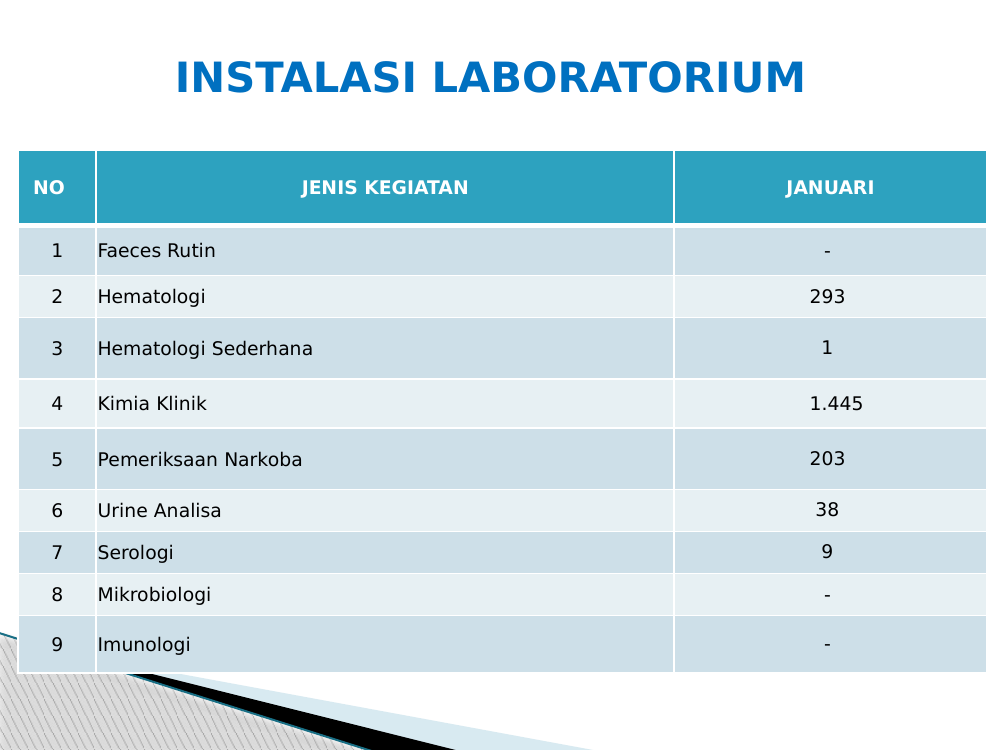

# INSTALASI LABORATORIUM
| NO | JENIS KEGIATAN | JANUARI |
| --- | --- | --- |
| 1 | Faeces Rutin | - |
| 2 | Hematologi | 293 |
| 3 | Hematologi Sederhana | 1 |
| 4 | Kimia Klinik | 1.445 |
| 5 | Pemeriksaan Narkoba | 203 |
| 6 | Urine Analisa | 38 |
| 7 | Serologi | 9 |
| 8 | Mikrobiologi | - |
| 9 | Imunologi | - |